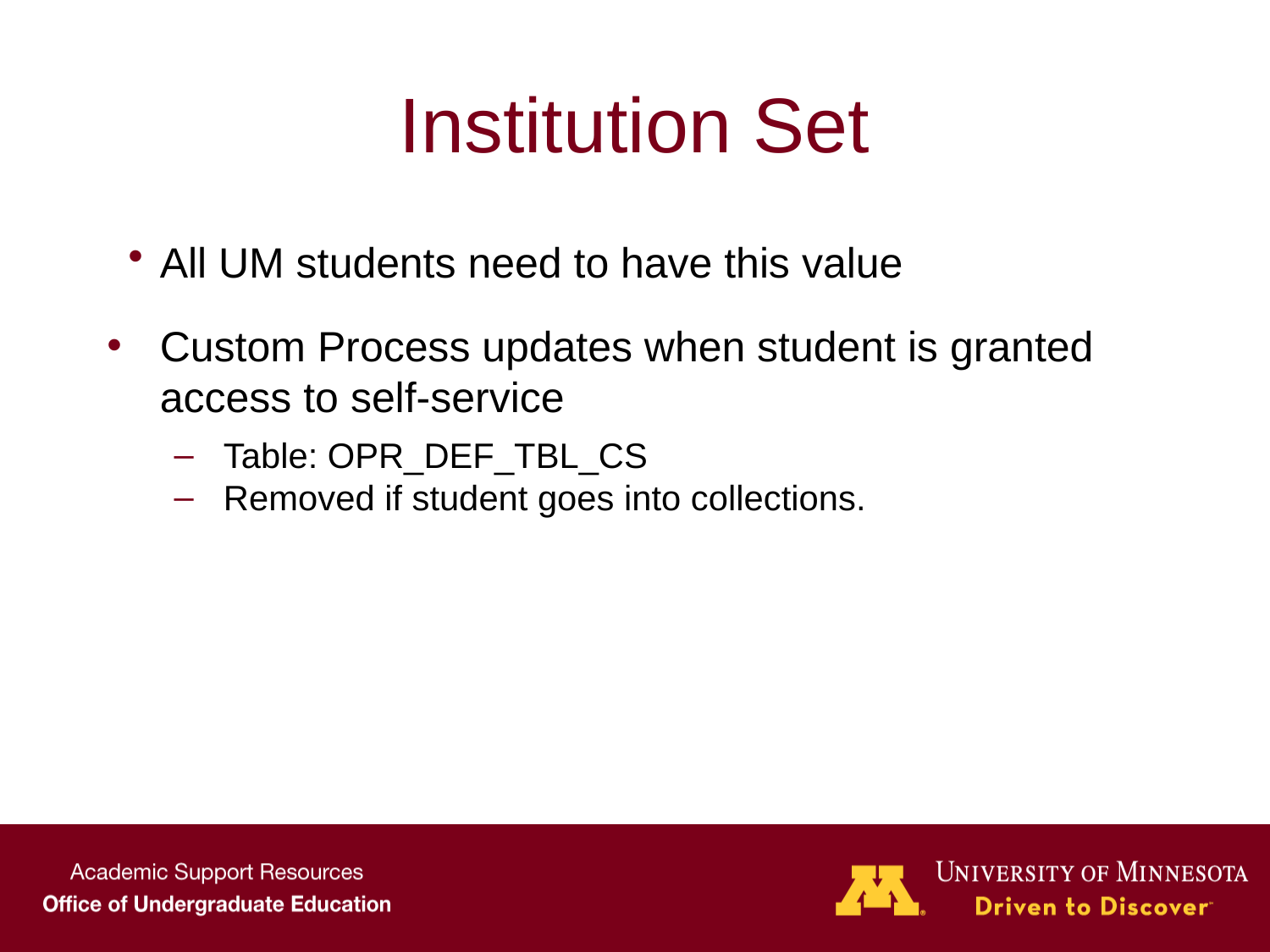

# Institution Set
All UM students need to have this value

Custom Process updates when student is granted access to self-service

Table: OPR_DEF_TBL_CS
Removed if student goes into collections.